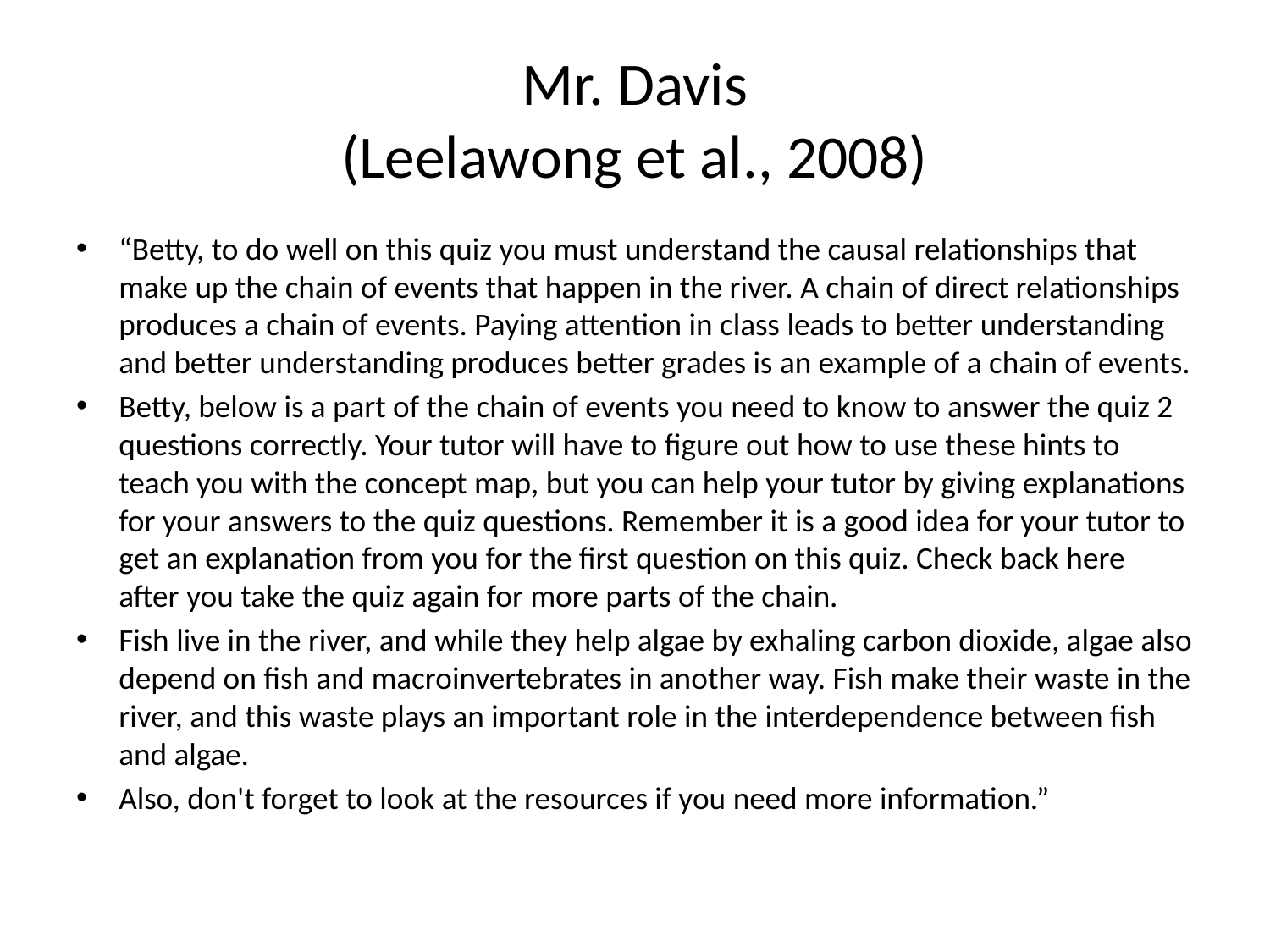

# Mr. Davis (Leelawong et al., 2008)
“Betty, to do well on this quiz you must understand the causal relationships that make up the chain of events that happen in the river. A chain of direct relationships produces a chain of events. Paying attention in class leads to better understanding and better understanding produces better grades is an example of a chain of events.
Betty, below is a part of the chain of events you need to know to answer the quiz 2 questions correctly. Your tutor will have to figure out how to use these hints to teach you with the concept map, but you can help your tutor by giving explanations for your answers to the quiz questions. Remember it is a good idea for your tutor to get an explanation from you for the first question on this quiz. Check back here after you take the quiz again for more parts of the chain.
Fish live in the river, and while they help algae by exhaling carbon dioxide, algae also depend on fish and macroinvertebrates in another way. Fish make their waste in the river, and this waste plays an important role in the interdependence between fish and algae.
Also, don't forget to look at the resources if you need more information.”